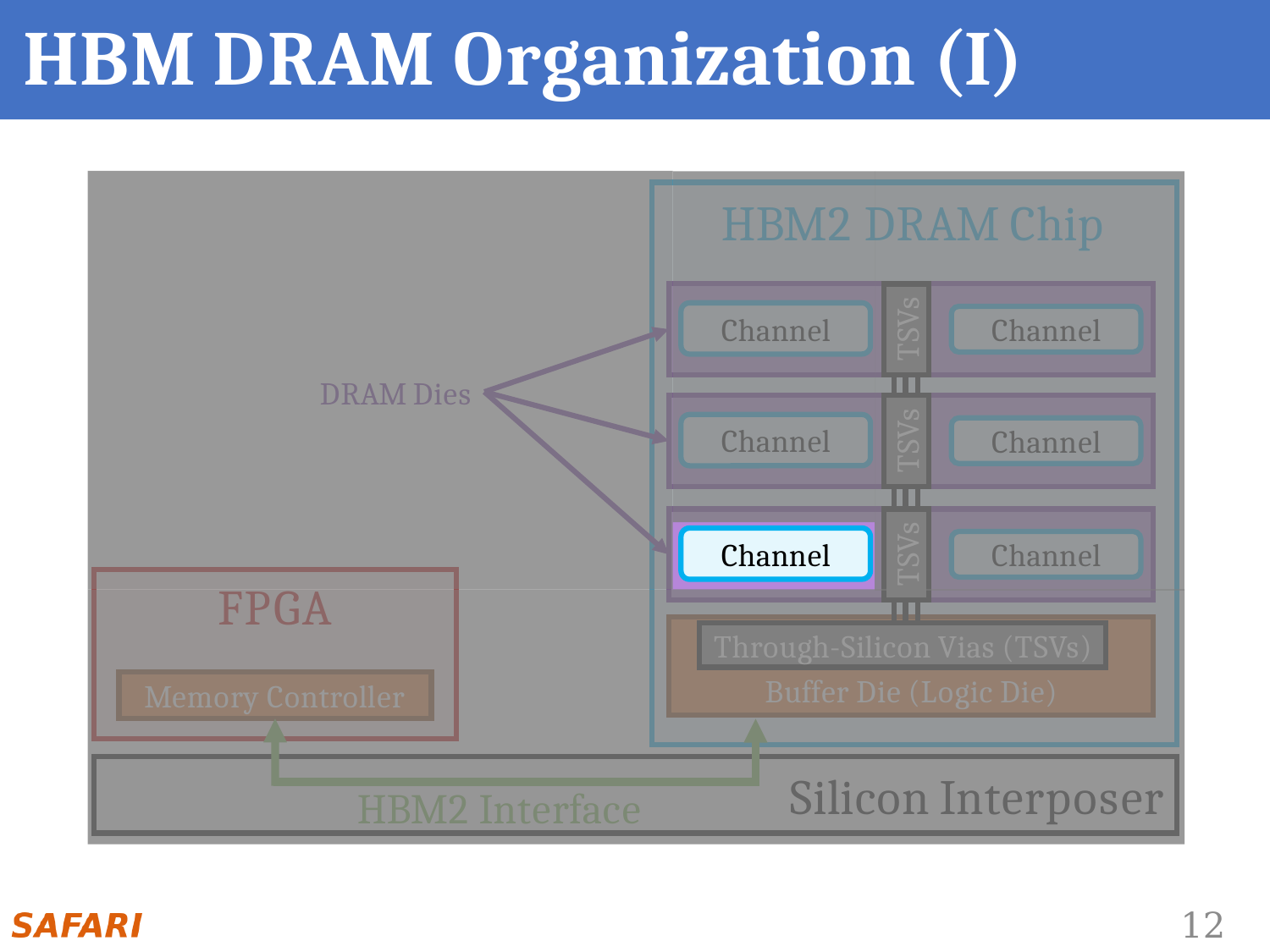

# HBM DRAM Organization (I)

HBM2 DRAM Chip

Channel
Channel
TSVs
DRAM Dies

Channel
Channel
TSVs

Channel
Channel
TSVs

FPGA

Buffer Die (Logic Die)
Through-Silicon Vias (TSVs)
Memory Controller
Silicon Interposer
HBM2 Interface